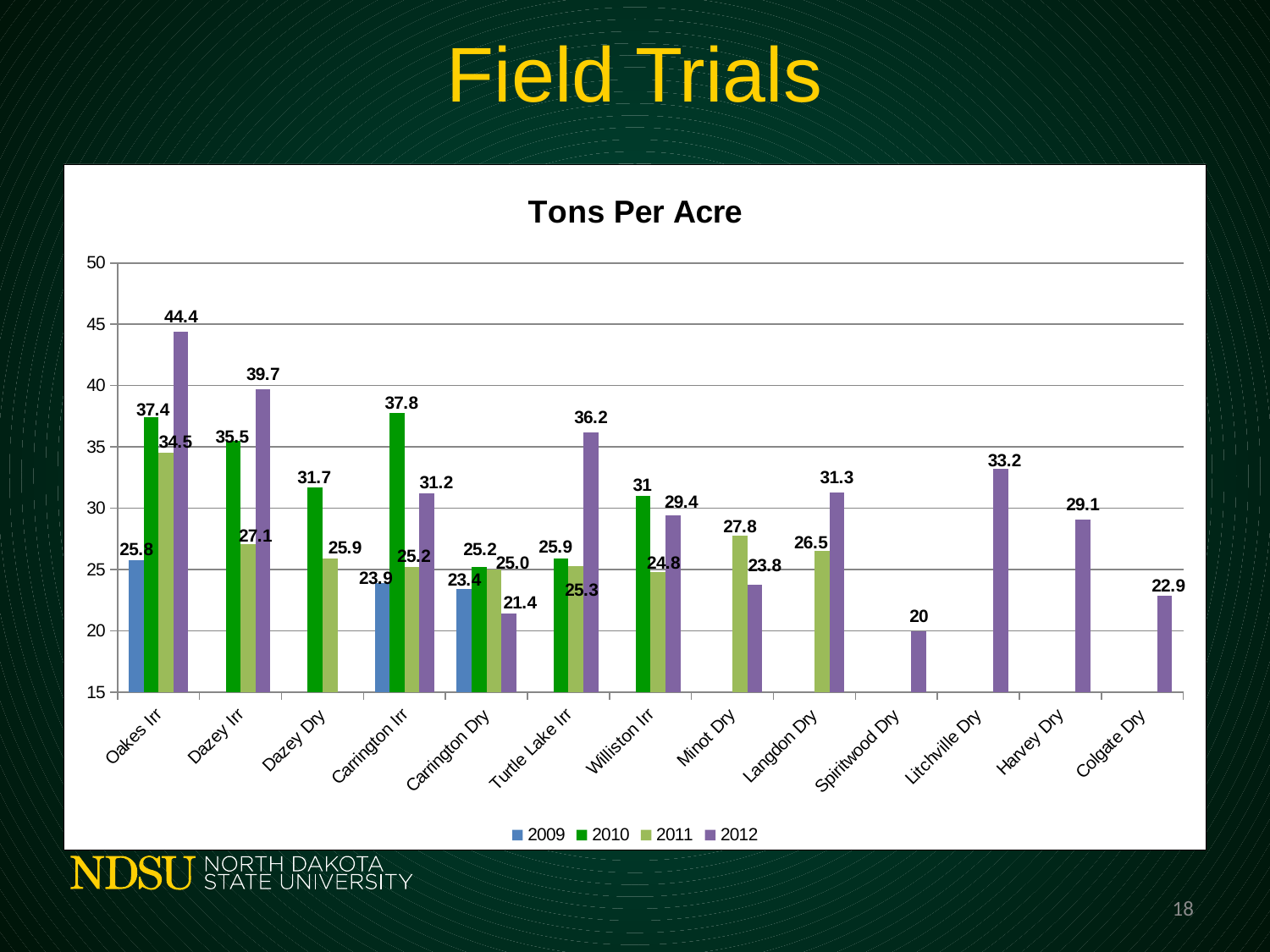

# Field Trials

### Chart: Tons Per Acre

| Category | 2009 | 2010 | 2011 | 2012 |
|---|---|---|---|---|
| Oakes Irr | 25.8 | 37.4 | 34.5 | 44.4 |
| Dazey Irr | None | 35.5 | 27.1 | 39.7 |
| Dazey Dry | None | 31.7 | 25.9 | None |
| Carrington Irr | 23.9 | 37.8 | 25.2 | 31.2 |
| Carrington Dry | 23.4 | 25.2 | 25.0 | 21.4 |
| Turtle Lake Irr | None | 25.9 | 25.3 | 36.2 |
| Williston Irr | None | 31.0 | 24.8 | 29.4 |
| Minot Dry | None | None | 27.8 | 23.8 |
| Langdon Dry | None | None | 26.5 | 31.3 |
| Spiritwood Dry | None | None | None | 20.0 |
| Litchville Dry | None | None | None | 33.2 |
| Harvey Dry | None | None | None | 29.1 |
| Colgate Dry | None | None | None | 22.9 |
18